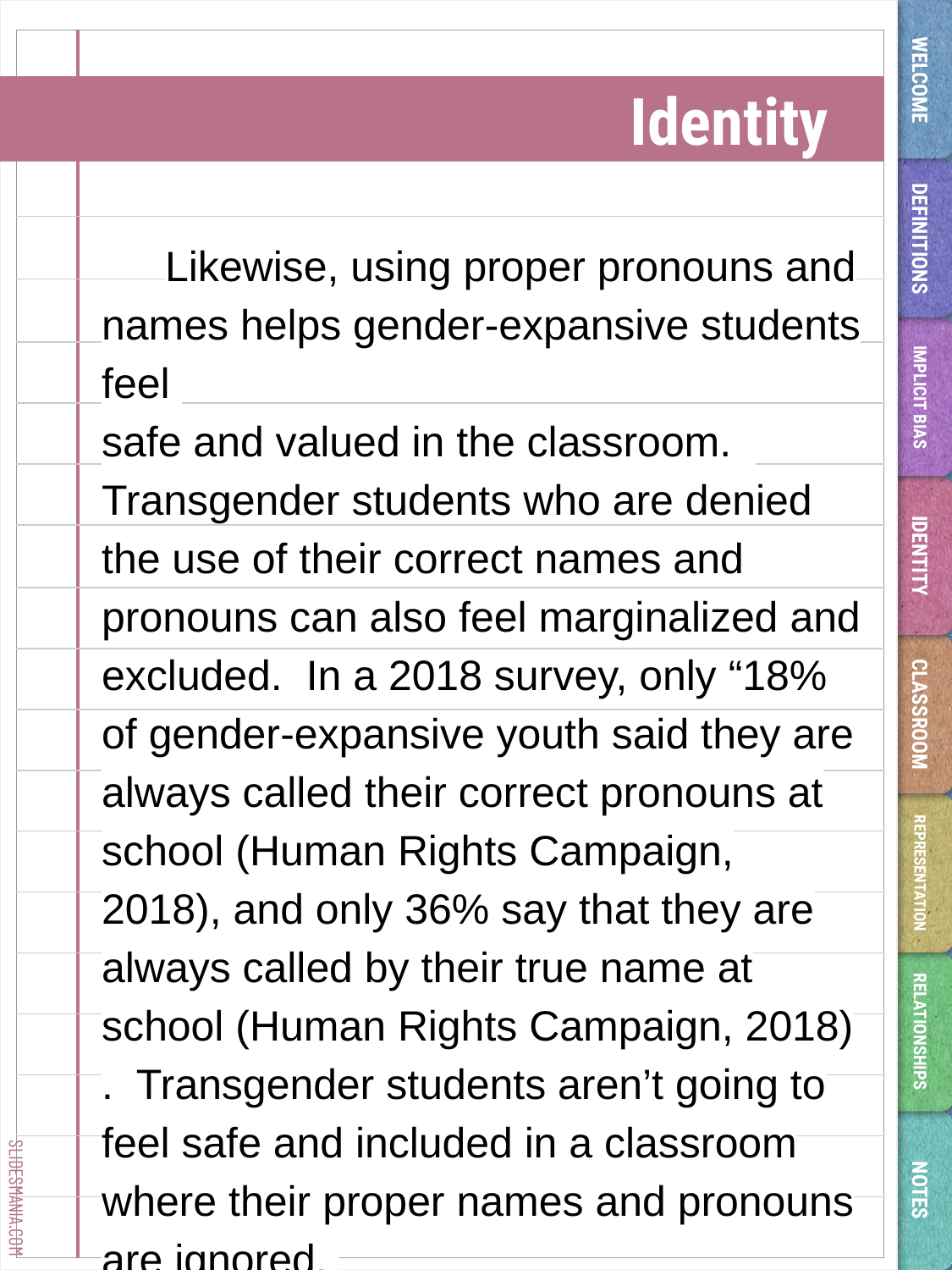

WELCOME
# Identity
DEFINITIONS
Likewise, using proper pronouns and names helps gender-expansive students feel
safe and valued in the classroom.
Transgender students who are denied the use of their correct names and pronouns can also feel marginalized and excluded.  In a 2018 survey, only “18% of gender-expansive youth said they are always called their correct pronouns at school (Human Rights Campaign, 2018), and only 36% say that they are always called by their true name at school (Human Rights Campaign, 2018) .  Transgender students aren’t going to feel safe and included in a classroom where their proper names and pronouns are ignored.
IMPLICIT BIAS
IDENTITY
CLASSROOM
REPRESENTATION
RELATIONSHIPS
NOTES